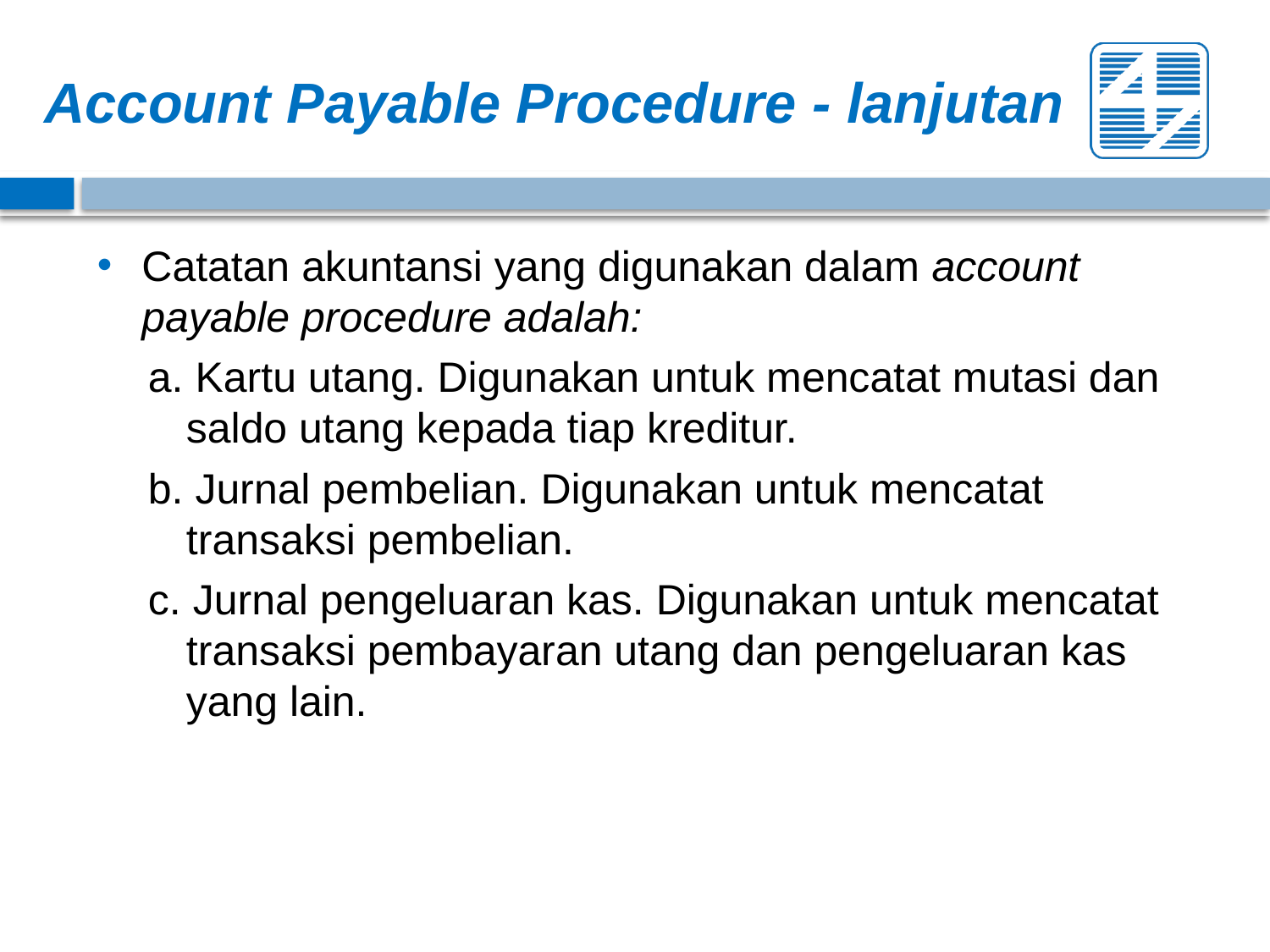

# Account Payable Procedure - lanjutan
Catatan akuntansi yang digunakan dalam account payable procedure adalah:
a. Kartu utang. Digunakan untuk mencatat mutasi dan saldo utang kepada tiap kreditur.
b. Jurnal pembelian. Digunakan untuk mencatat transaksi pembelian.
c. Jurnal pengeluaran kas. Digunakan untuk mencatat transaksi pembayaran utang dan pengeluaran kas yang lain.